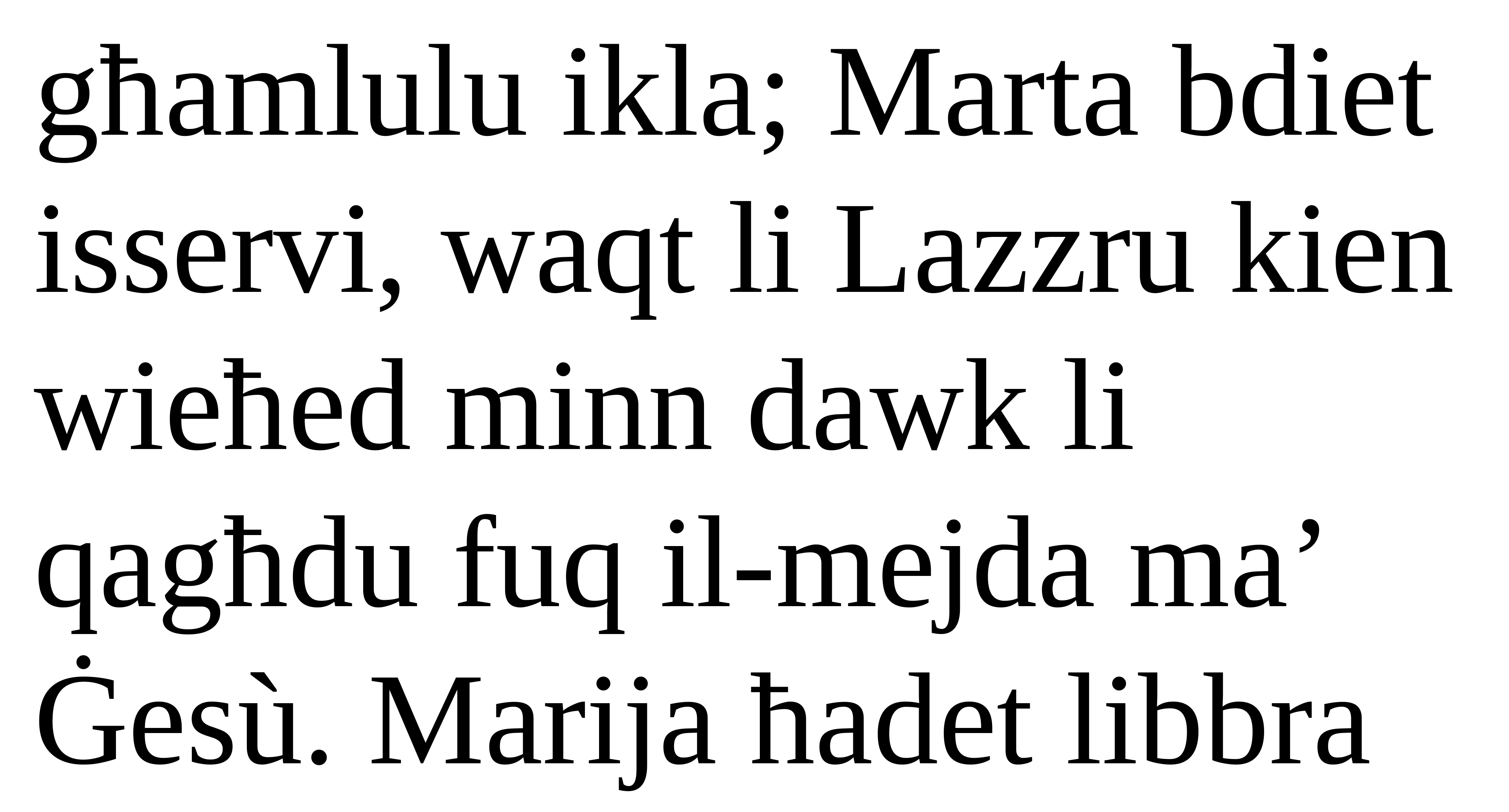

għamlulu ikla; Marta bdiet isservi, waqt li Lazzru kien wieħed minn dawk li qagħdu fuq il-mejda ma’ Ġesù. Marija ħadet libbra